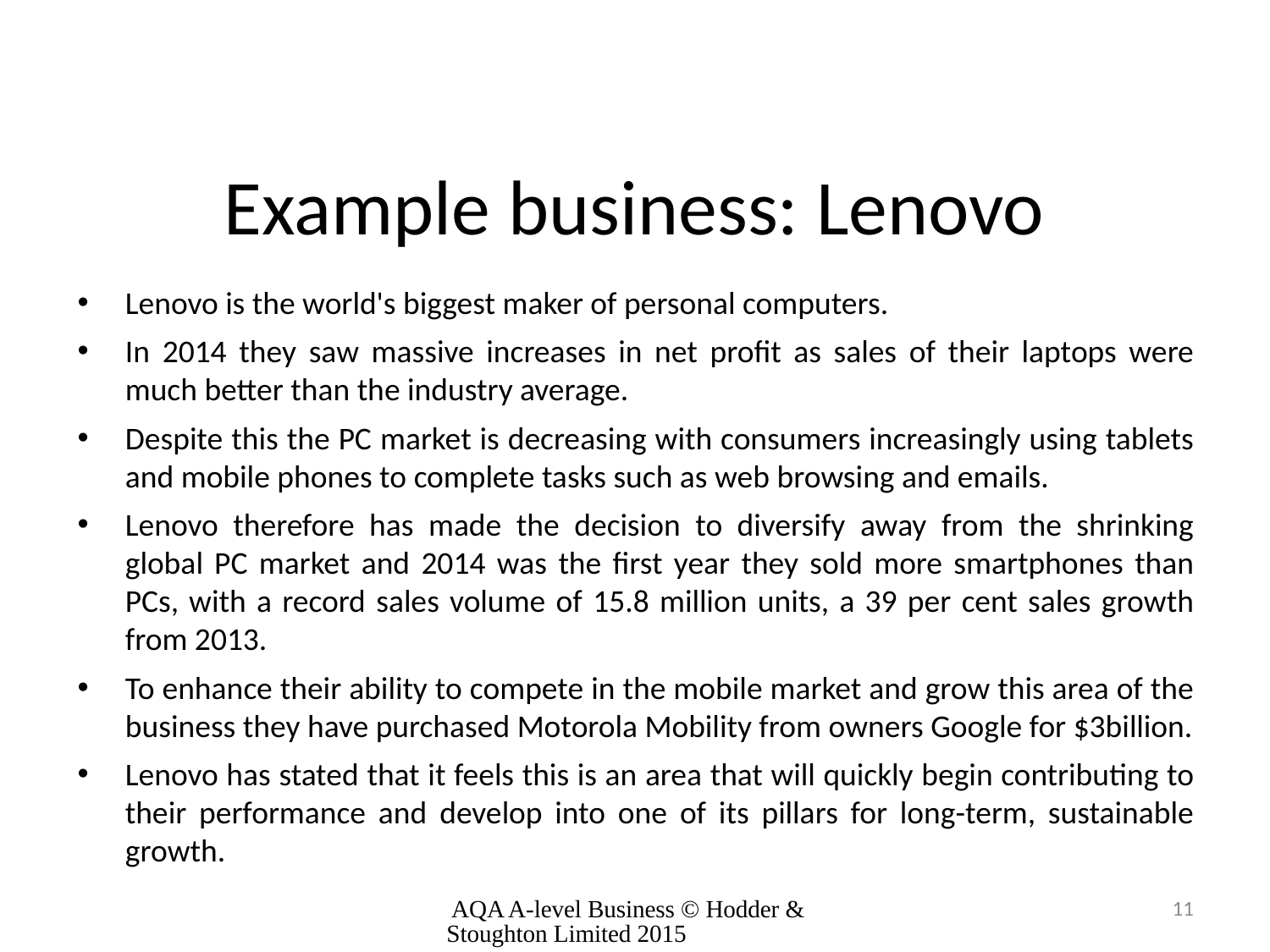

# Example business: Lenovo
Lenovo is the world's biggest maker of personal computers.
In 2014 they saw massive increases in net profit as sales of their laptops were much better than the industry average.
Despite this the PC market is decreasing with consumers increasingly using tablets and mobile phones to complete tasks such as web browsing and emails.
Lenovo therefore has made the decision to diversify away from the shrinking global PC market and 2014 was the first year they sold more smartphones than PCs, with a record sales volume of 15.8 million units, a 39 per cent sales growth from 2013.
To enhance their ability to compete in the mobile market and grow this area of the business they have purchased Motorola Mobility from owners Google for $3billion.
Lenovo has stated that it feels this is an area that will quickly begin contributing to their performance and develop into one of its pillars for long-term, sustainable growth.

 AQA A-level Business © Hodder & Stoughton Limited 2015
11